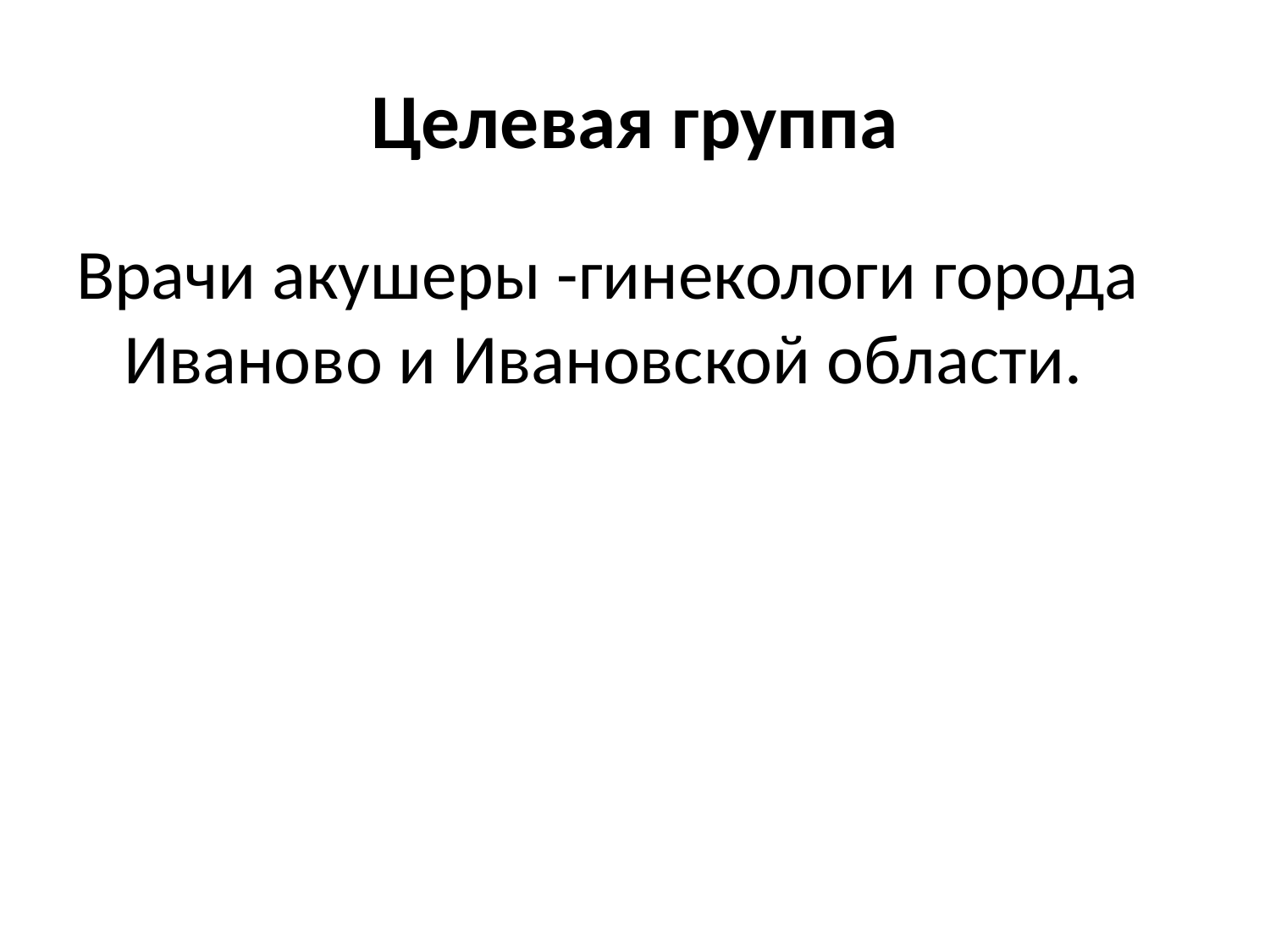

# Целевая группа
Врачи акушеры -гинекологи города Иваново и Ивановской области.